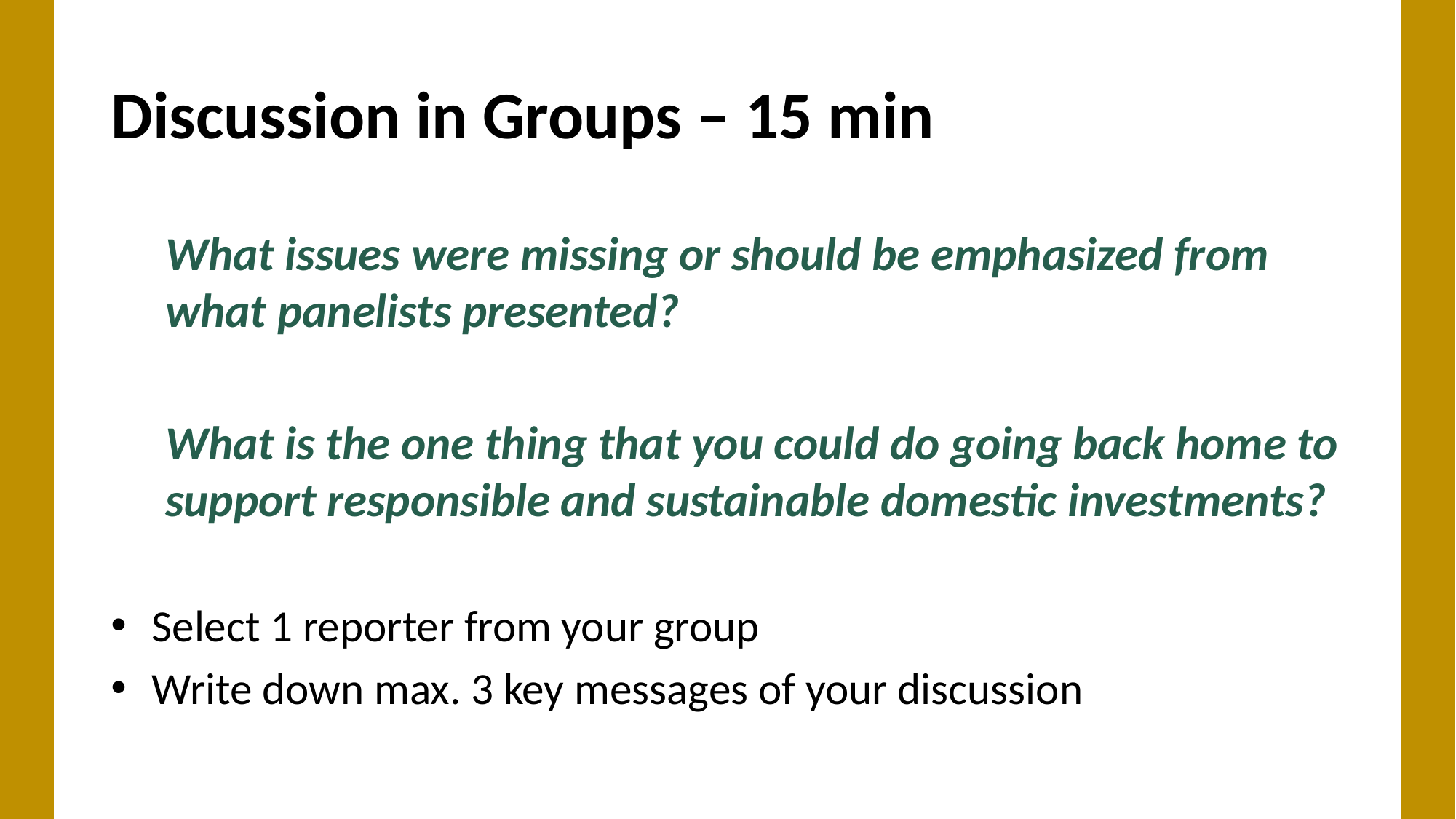

# Discussion in Groups – 15 min
What issues were missing or should be emphasized from what panelists presented?

What is the one thing that you could do going back home to support responsible and sustainable domestic investments?

Select 1 reporter from your group
Write down max. 3 key messages of your discussion